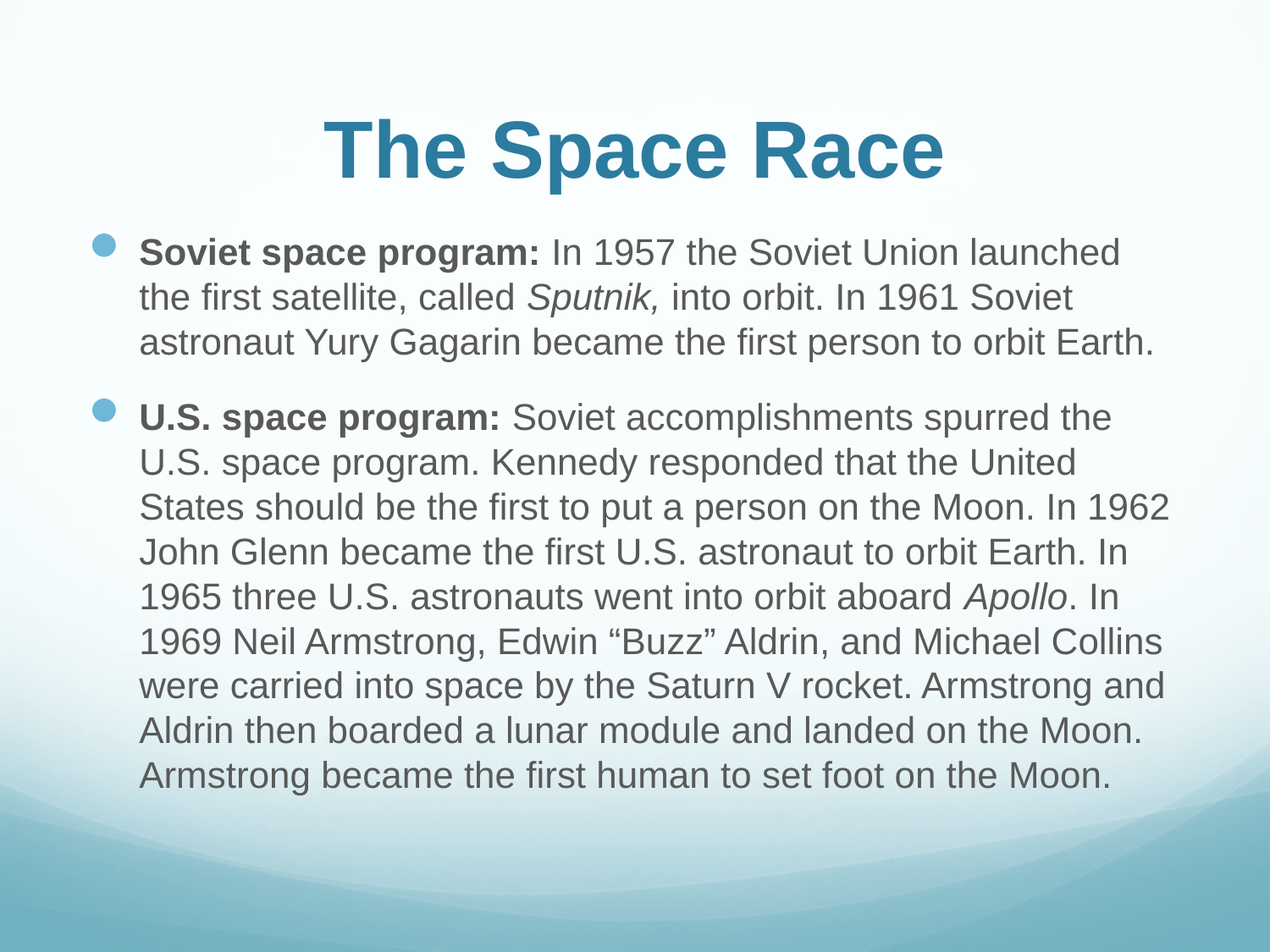

# The Space Race
Soviet space program: In 1957 the Soviet Union launched the first satellite, called Sputnik, into orbit. In 1961 Soviet astronaut Yury Gagarin became the first person to orbit Earth.
U.S. space program: Soviet accomplishments spurred the U.S. space program. Kennedy responded that the United States should be the first to put a person on the Moon. In 1962 John Glenn became the first U.S. astronaut to orbit Earth. In 1965 three U.S. astronauts went into orbit aboard Apollo. In 1969 Neil Armstrong, Edwin “Buzz” Aldrin, and Michael Collins were carried into space by the Saturn V rocket. Armstrong and Aldrin then boarded a lunar module and landed on the Moon. Armstrong became the first human to set foot on the Moon.